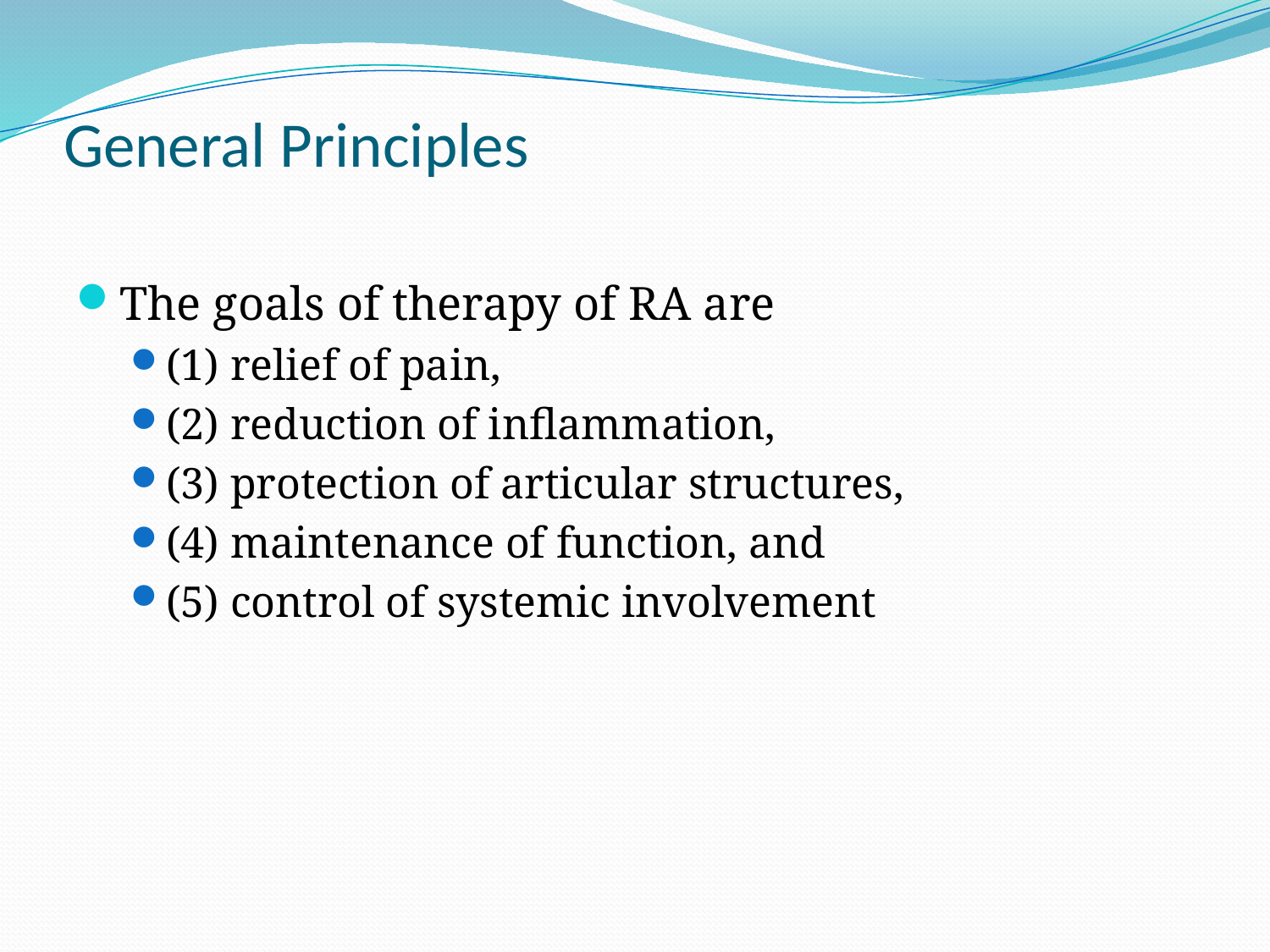

# General Principles
The goals of therapy of RA are
(1) relief of pain,
(2) reduction of inflammation,
(3) protection of articular structures,
(4) maintenance of function, and
(5) control of systemic involvement